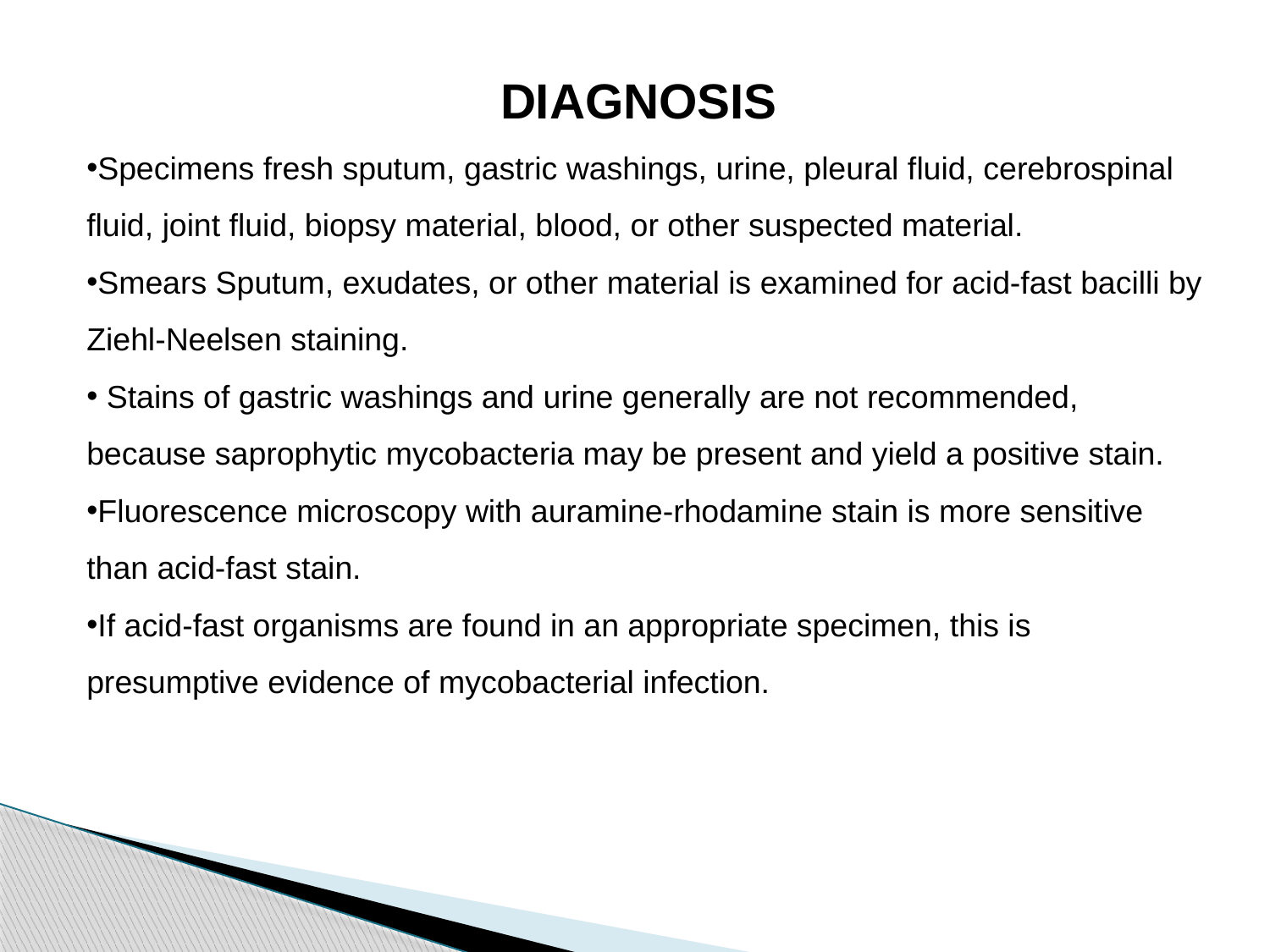

DIAGNOSIS
Specimens fresh sputum, gastric washings, urine, pleural fluid, cerebrospinal fluid, joint fluid, biopsy material, blood, or other suspected material.
Smears Sputum, exudates, or other material is examined for acid-fast bacilli by Ziehl-Neelsen staining.
 Stains of gastric washings and urine generally are not recommended, because saprophytic mycobacteria may be present and yield a positive stain.
Fluorescence microscopy with auramine-rhodamine stain is more sensitive than acid-fast stain.
If acid-fast organisms are found in an appropriate specimen, this is presumptive evidence of mycobacterial infection.